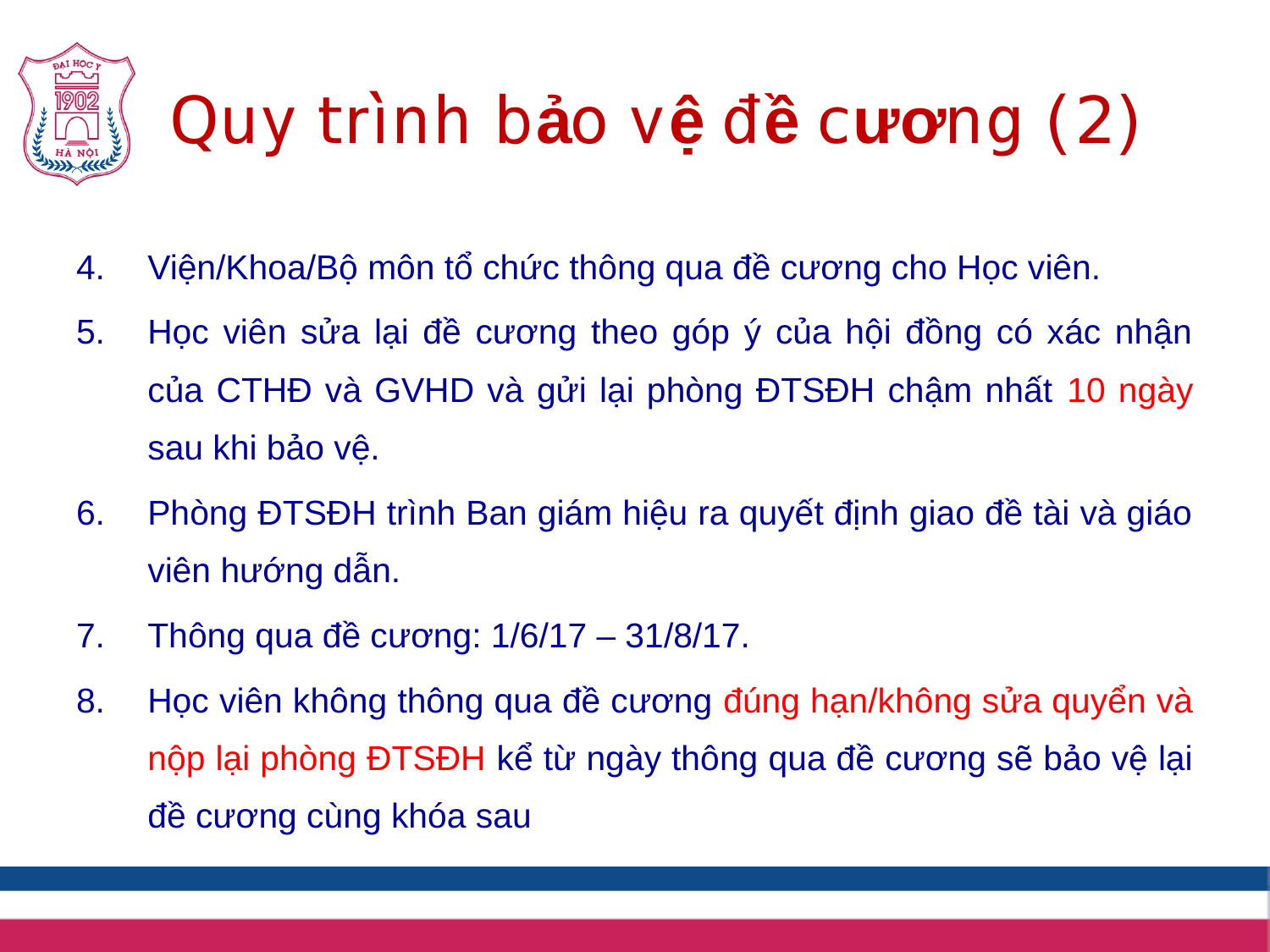

# Quy trình bảo vệ đề cương (2)
Viện/Khoa/Bộ môn tổ chức thông qua đề cương cho Học viên.
Học viên sửa lại đề cương theo góp ý của hội đồng có xác nhận của CTHĐ và GVHD và gửi lại phòng ĐTSĐH chậm nhất 10 ngày sau khi bảo vệ.
Phòng ĐTSĐH trình Ban giám hiệu ra quyết định giao đề tài và giáo viên hướng dẫn.
Thông qua đề cương: 1/6/17 – 31/8/17.
Học viên không thông qua đề cương đúng hạn/không sửa quyển và nộp lại phòng ĐTSĐH kể từ ngày thông qua đề cương sẽ bảo vệ lại đề cương cùng khóa sau